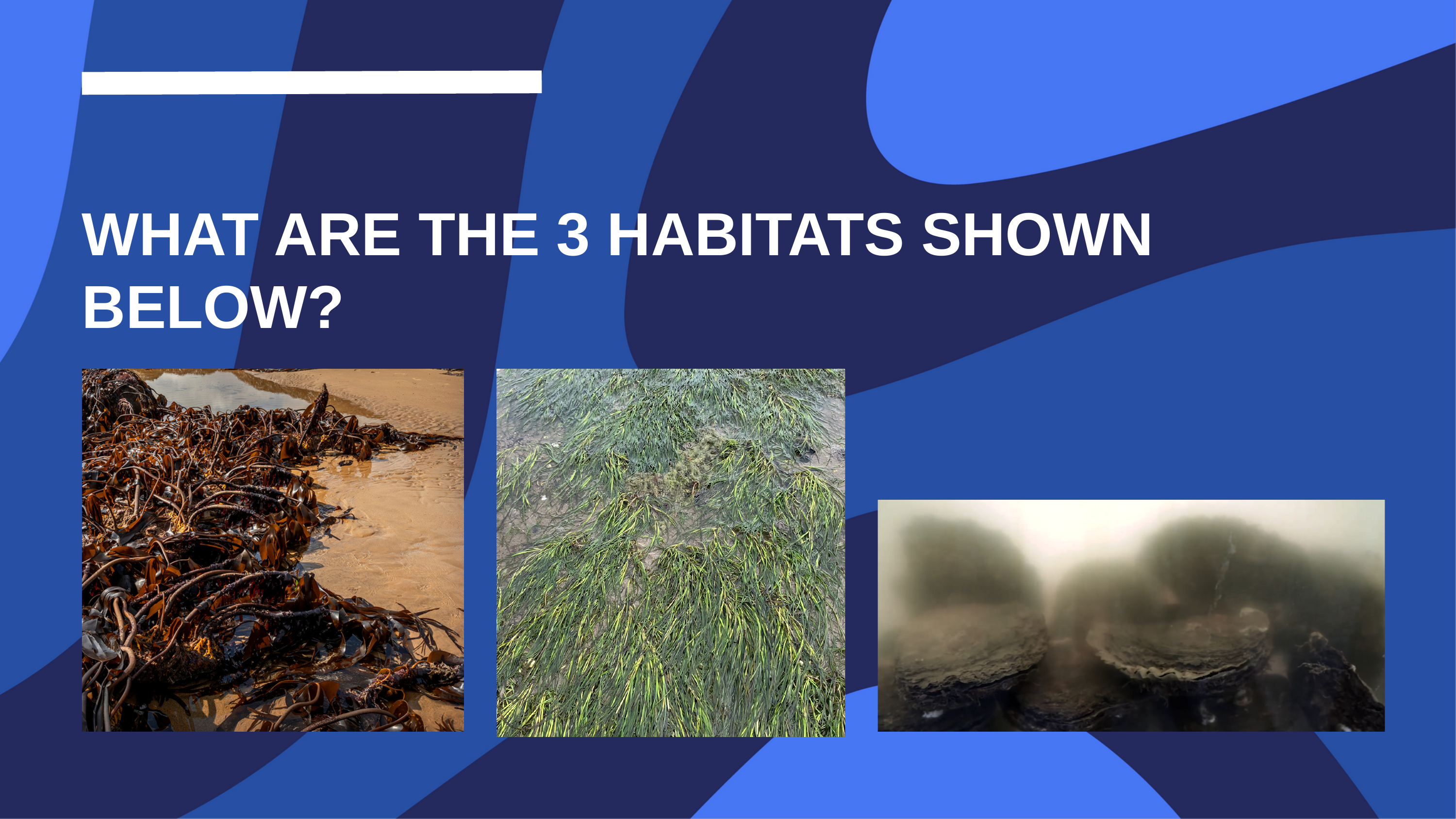

WHAT ARE THE 3 HABITATS SHOWN BELOW?